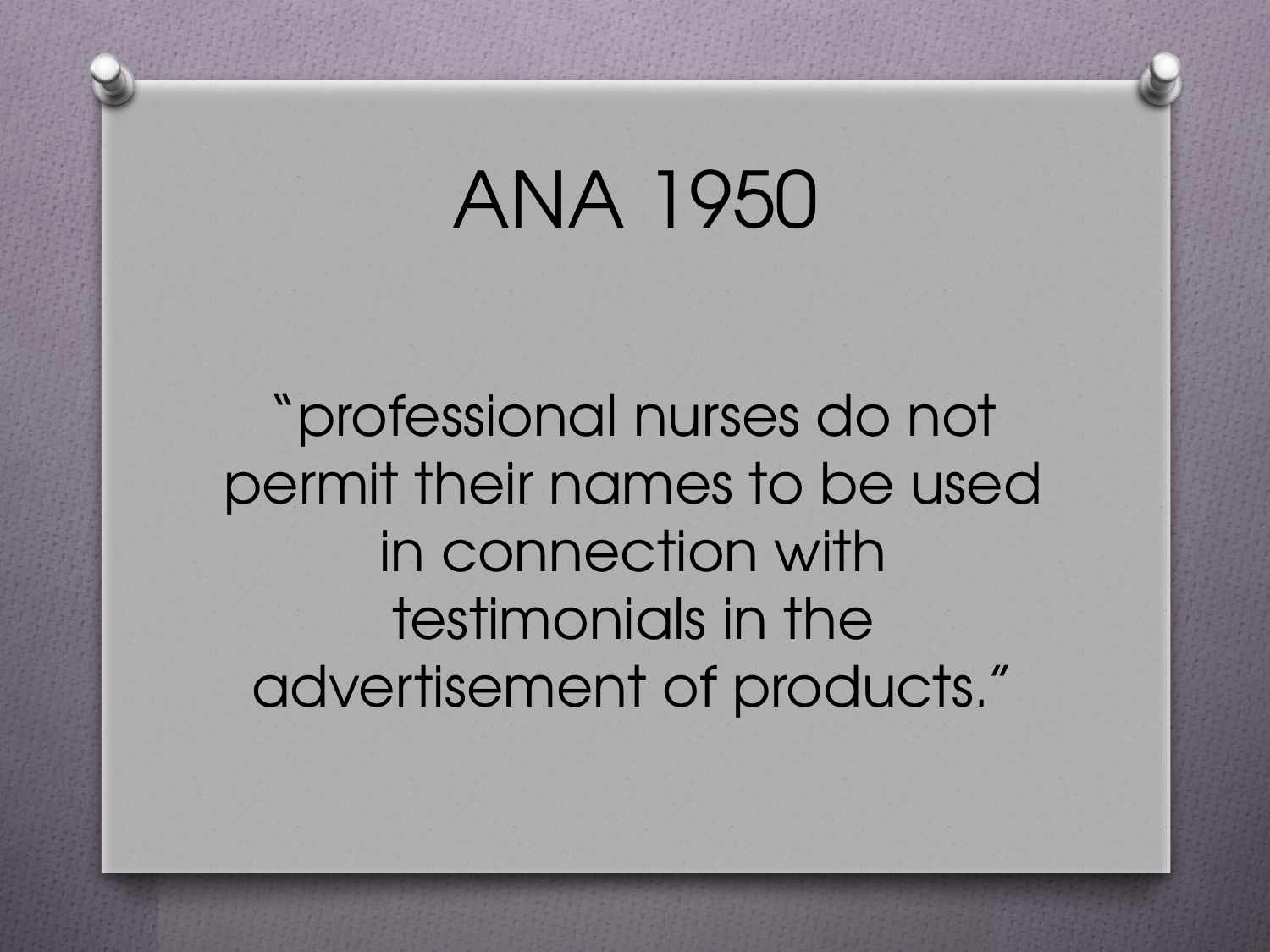

# ANA 1950

“professional nurses do not permit their names to be used in connection with testimonials in the advertisement of products.”